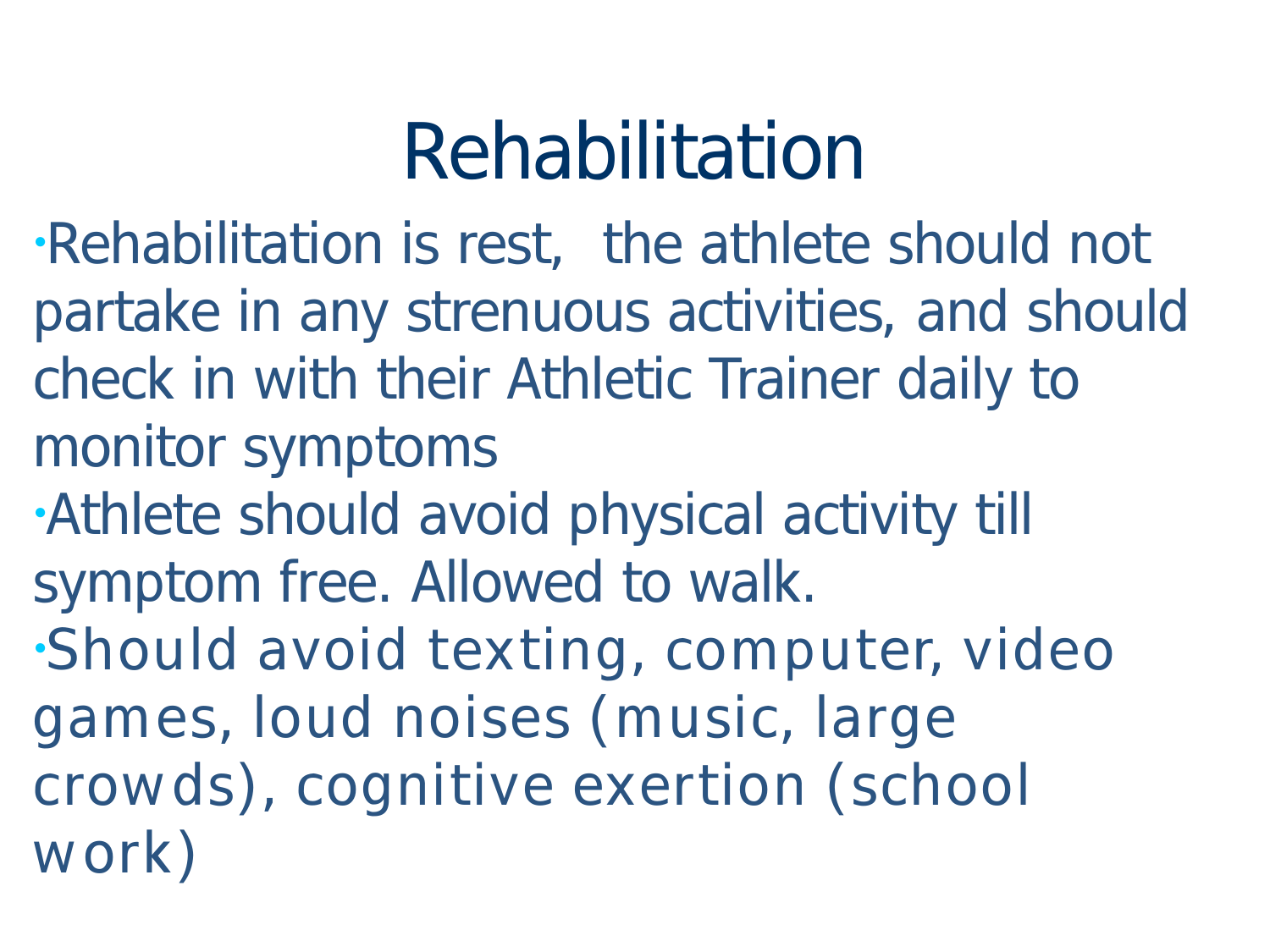

# Rehabilitation
Rehabilitation is rest,  the athlete should not partake in any strenuous activities, and should check in with their Athletic Trainer daily to monitor symptoms
Athlete should avoid physical activity till symptom free. Allowed to walk.
Should avoid texting, computer, video games, loud noises (music, large crowds), cognitive exertion (school work)